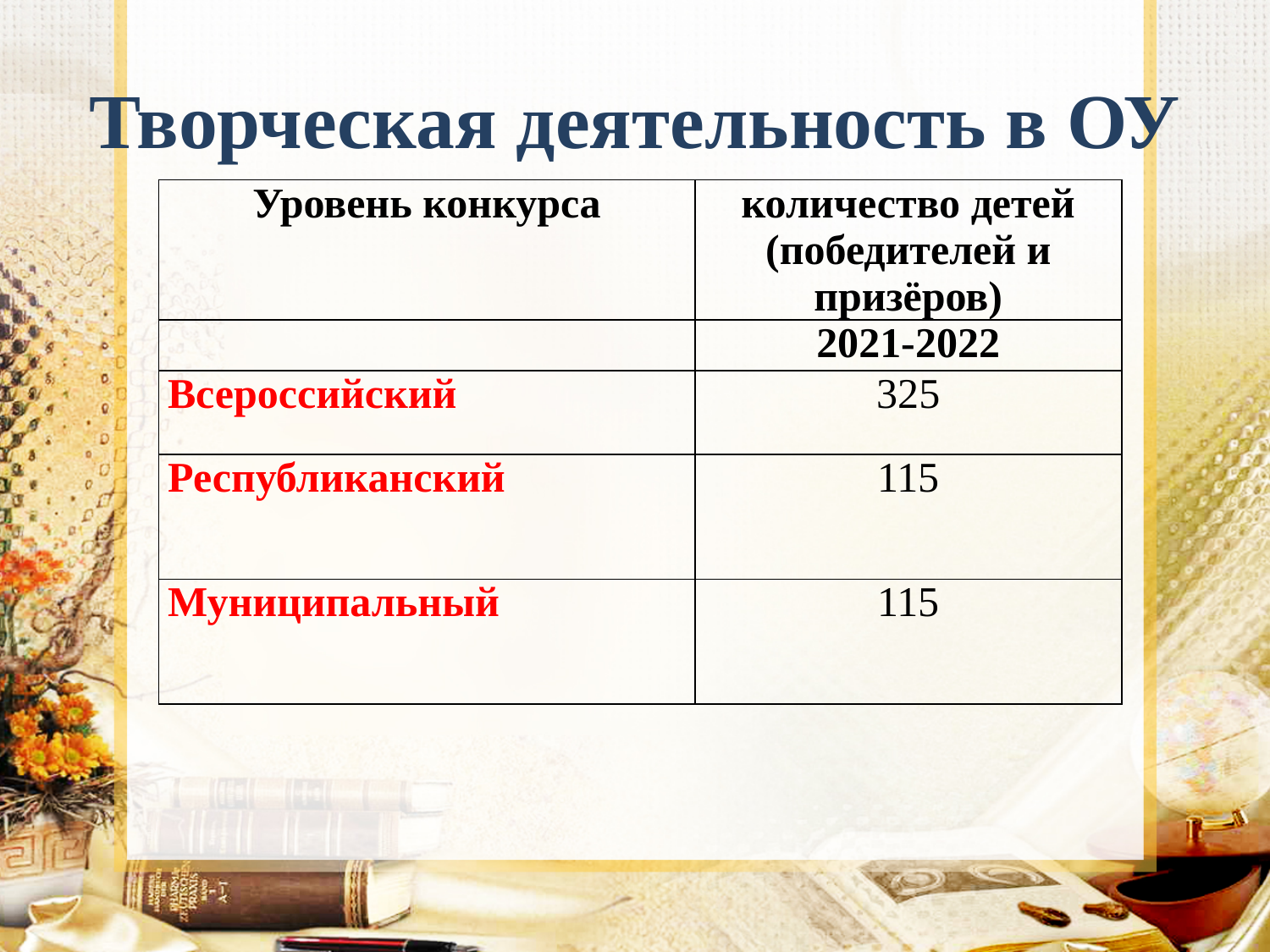

# Творческая деятельность в ОУ
| Уровень конкурса | количество детей (победителей и призёров) |
| --- | --- |
|  | 2021-2022 |
| Всероссийский | 325 |
| Республиканский | 115 |
| Муниципальный | 115 |